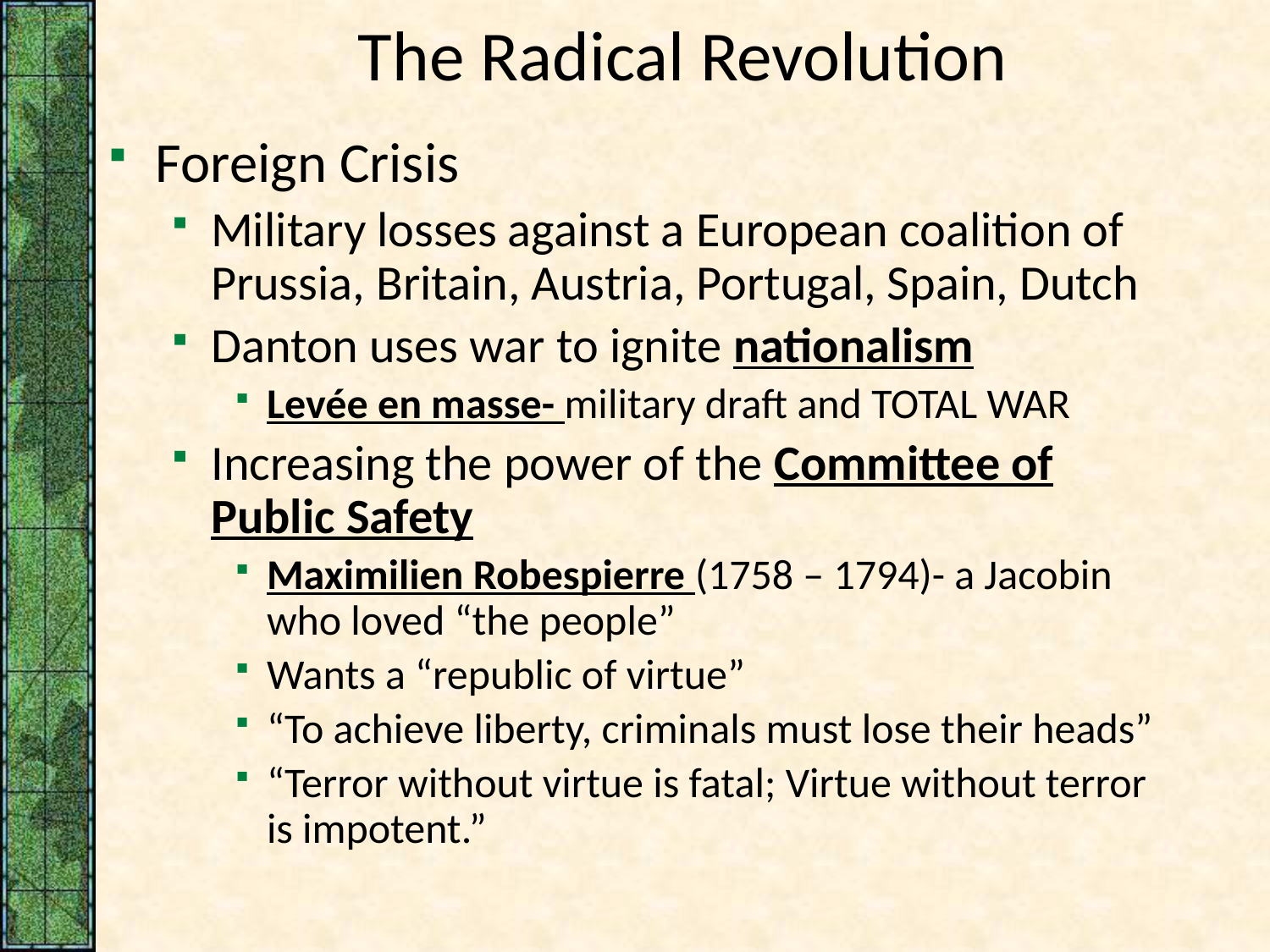

# The Radical Revolution
Foreign Crisis
Military losses against a European coalition of Prussia, Britain, Austria, Portugal, Spain, Dutch
Danton uses war to ignite nationalism
Levée en masse- military draft and TOTAL WAR
Increasing the power of the Committee of Public Safety
Maximilien Robespierre (1758 – 1794)- a Jacobin who loved “the people”
Wants a “republic of virtue”
“To achieve liberty, criminals must lose their heads”
“Terror without virtue is fatal; Virtue without terror is impotent.”